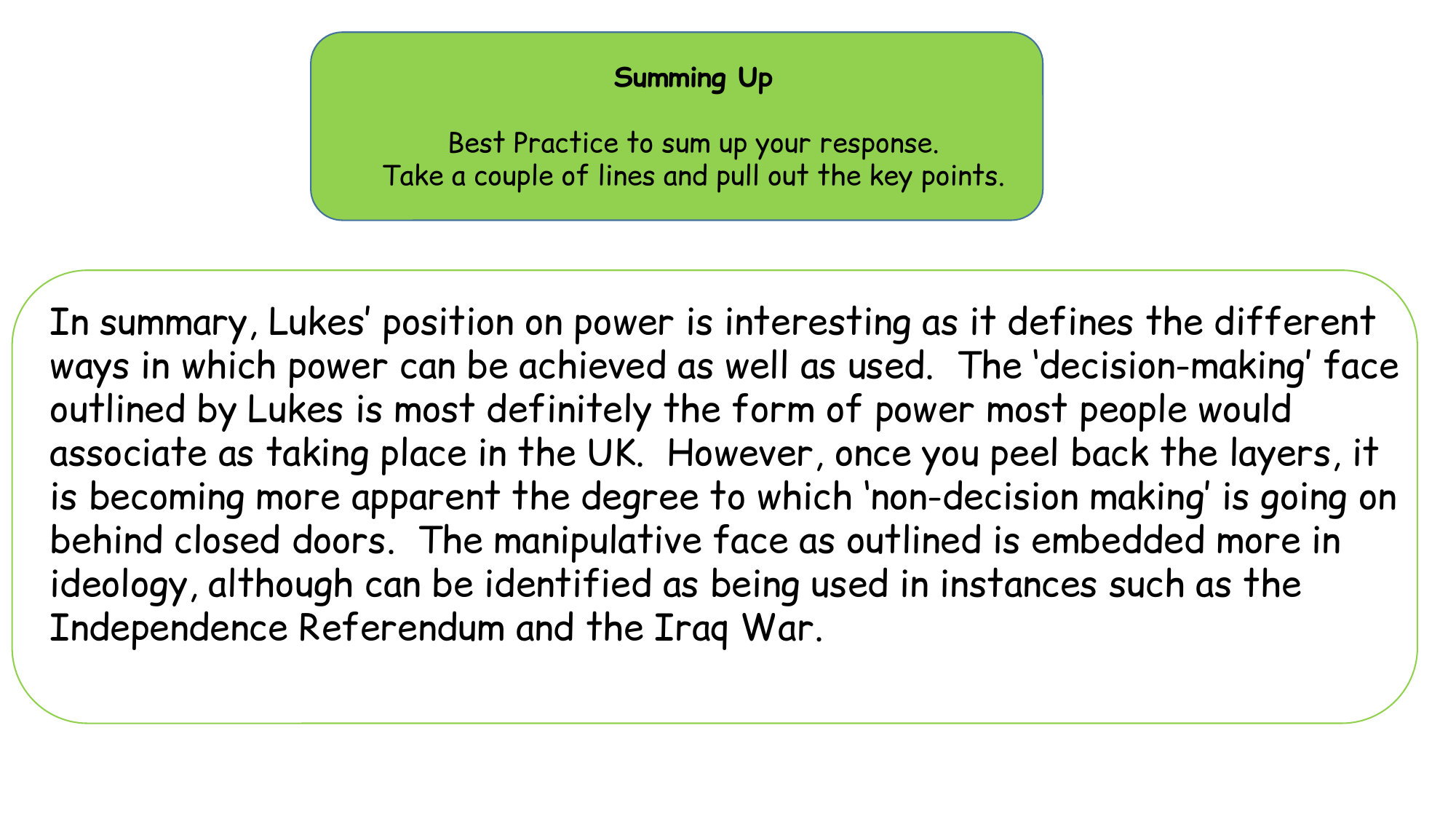

Summing Up

Best Practice to sum up your response.
Take a couple of lines and pull out the key points.

In summary, Lukes’ position on power is interesting as it defines the different ways in which power can be achieved as well as used.  The ‘decision-making’ face outlined by Lukes is most definitely the form of power most people would associate as taking place in the UK.  However, once you peel back the layers, it is becoming more apparent the degree to which ‘non-decision making’ is going on behind closed doors.  The manipulative face as outlined is embedded more in ideology, although can be identified as being used in instances such as the Independence Referendum and the Iraq War.